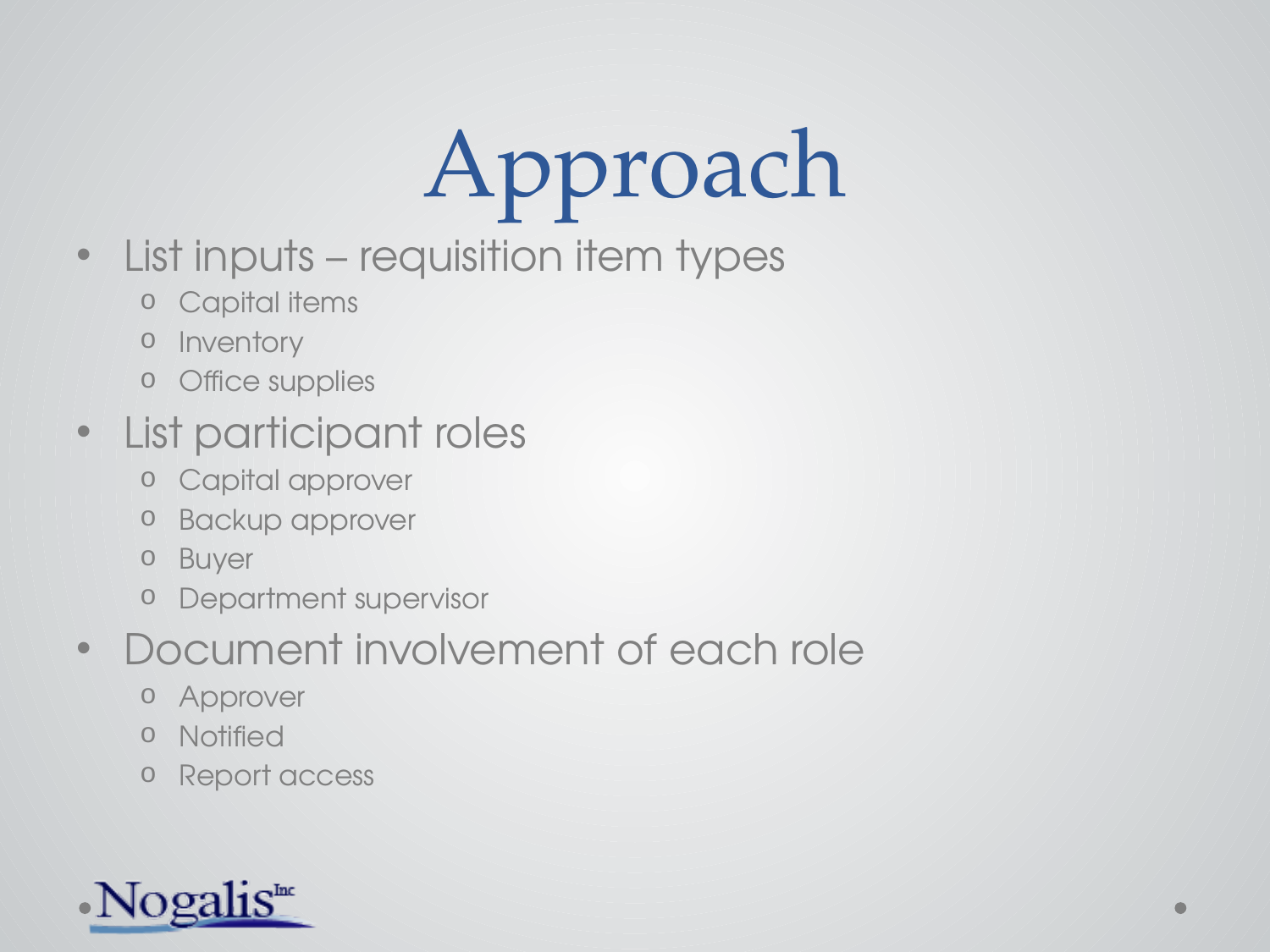

# Approach
List inputs – requisition item types
Capital items
Inventory
Office supplies
List participant roles
Capital approver
Backup approver
Buyer
Department supervisor
Document involvement of each role
Approver
Notified
Report access